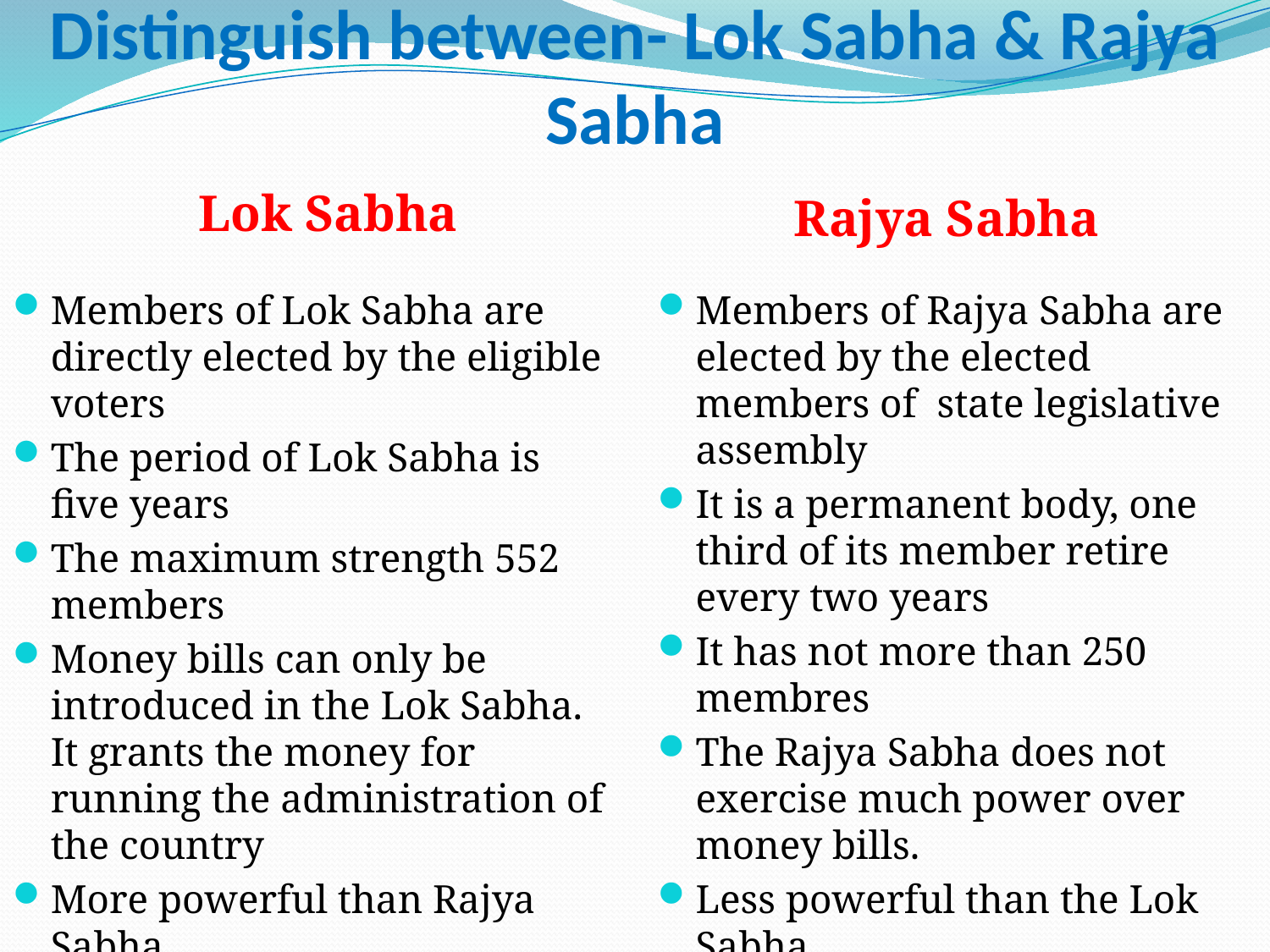

# Distinguish between- Lok Sabha & Rajya Sabha
Lok Sabha
Rajya Sabha
Members of Lok Sabha are directly elected by the eligible voters
The period of Lok Sabha is five years
The maximum strength 552 members
Money bills can only be introduced in the Lok Sabha. It grants the money for running the administration of the country
More powerful than Rajya Sabha
Members of Rajya Sabha are elected by the elected members of  state legislative assembly
It is a permanent body, one third of its member retire every two years
It has not more than 250 membres
The Rajya Sabha does not exercise much power over money bills.
Less powerful than the Lok Sabha